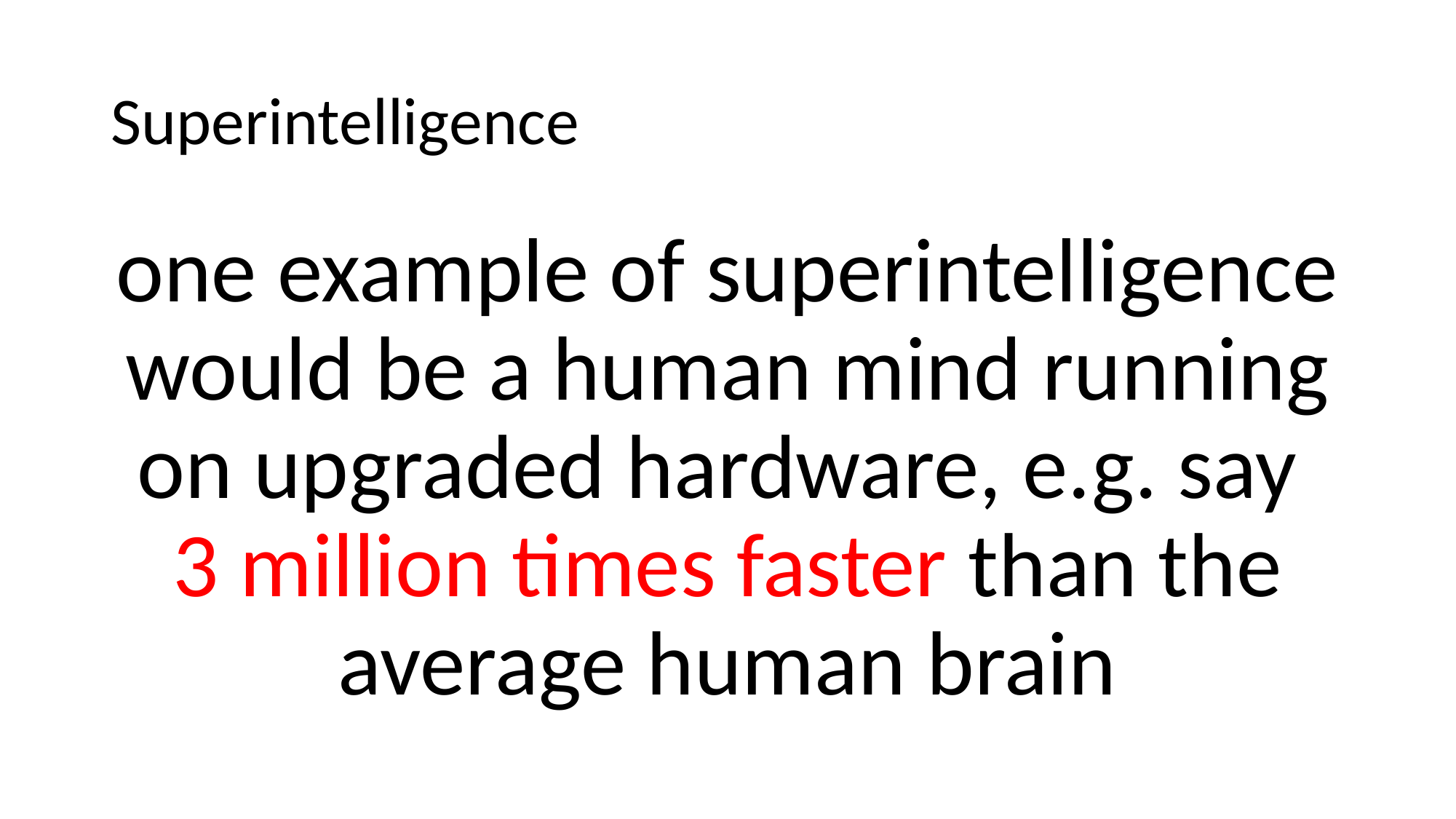

# Superintelligence
one example of superintelligence would be a human mind running on upgraded hardware, e.g. say
3 million times faster than the average human brain